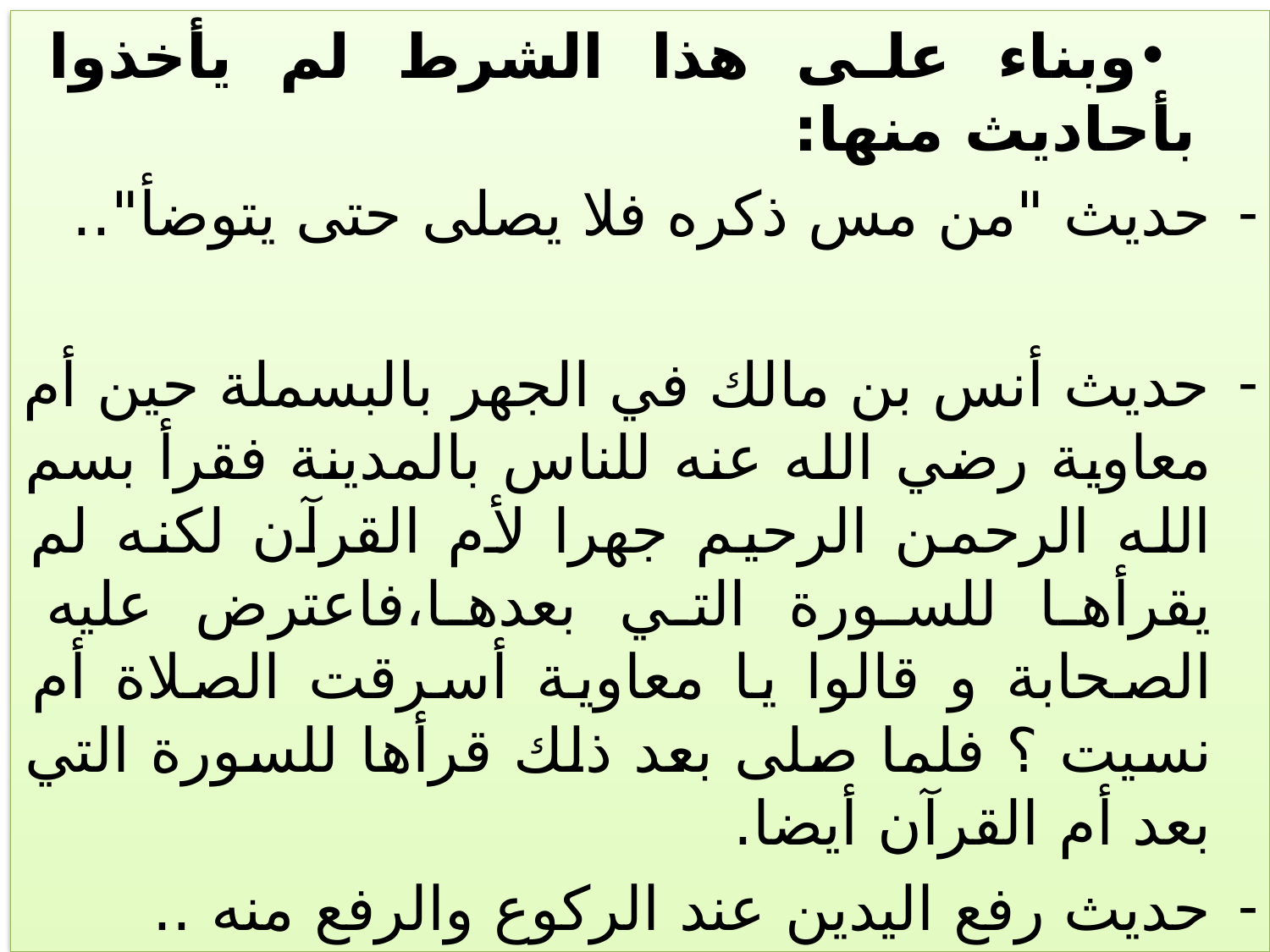

وبناء على هذا الشرط لم يأخذوا بأحاديث منها:
حديث "من مس ذكره فلا يصلى حتى يتوضأ"..

حديث أنس بن مالك في الجهر بالبسملة حين أم معاوية رضي الله عنه للناس بالمدينة فقرأ بسم الله الرحمن الرحيم جهرا لأم القرآن لكنه لم يقرأها للسورة التي بعدها،فاعترض عليه الصحابة و قالوا يا معاوية أسرقت الصلاة أم نسيت ؟ فلما صلى بعد ذلك قرأها للسورة التي بعد أم القرآن أيضا.
حديث رفع اليدين عند الركوع والرفع منه ..